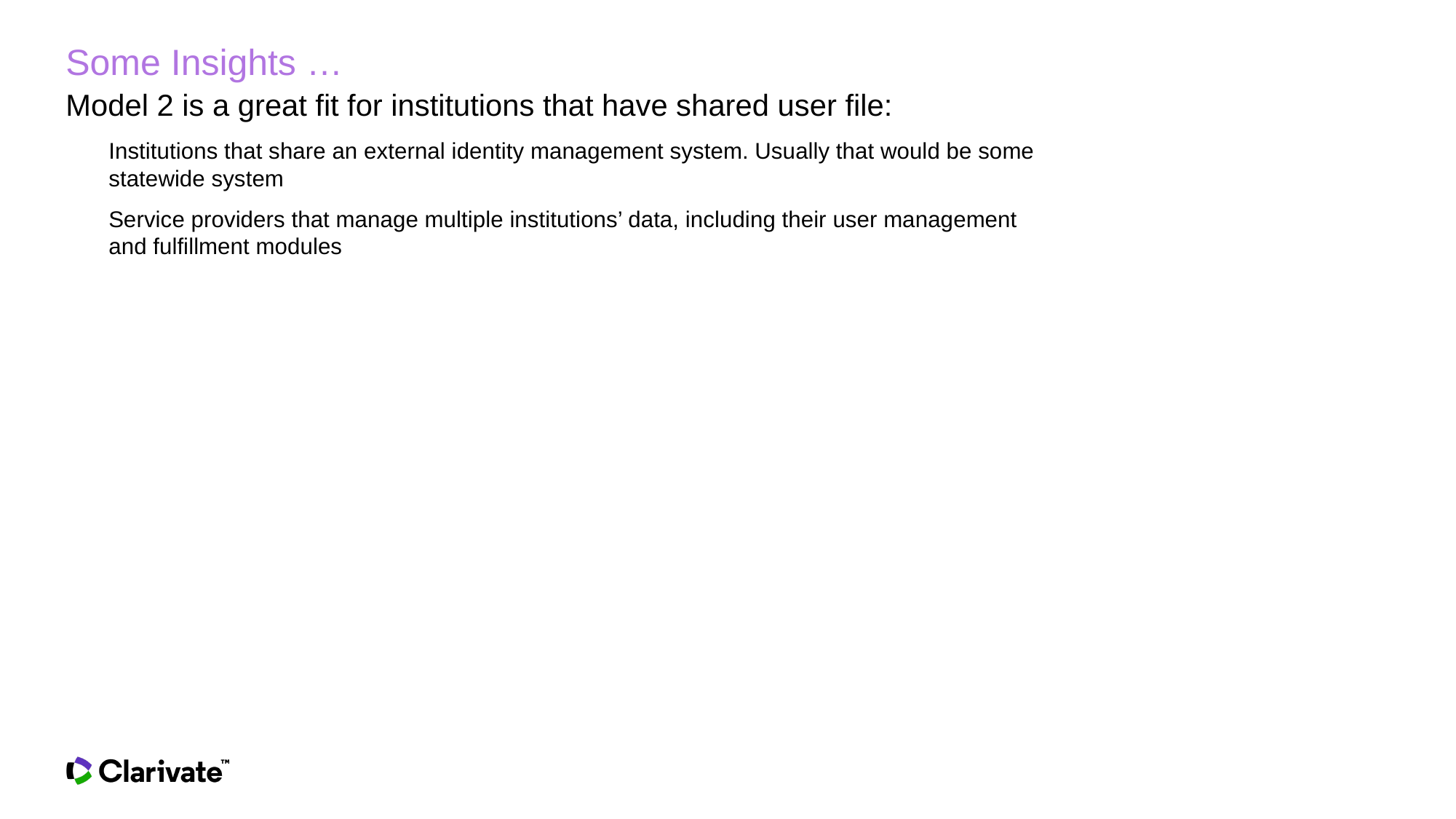

# Some Insights …
Model 2 is a great fit for institutions that have shared user file:
Institutions that share an external identity management system. Usually that would be some statewide system
Service providers that manage multiple institutions’ data, including their user management and fulfillment modules